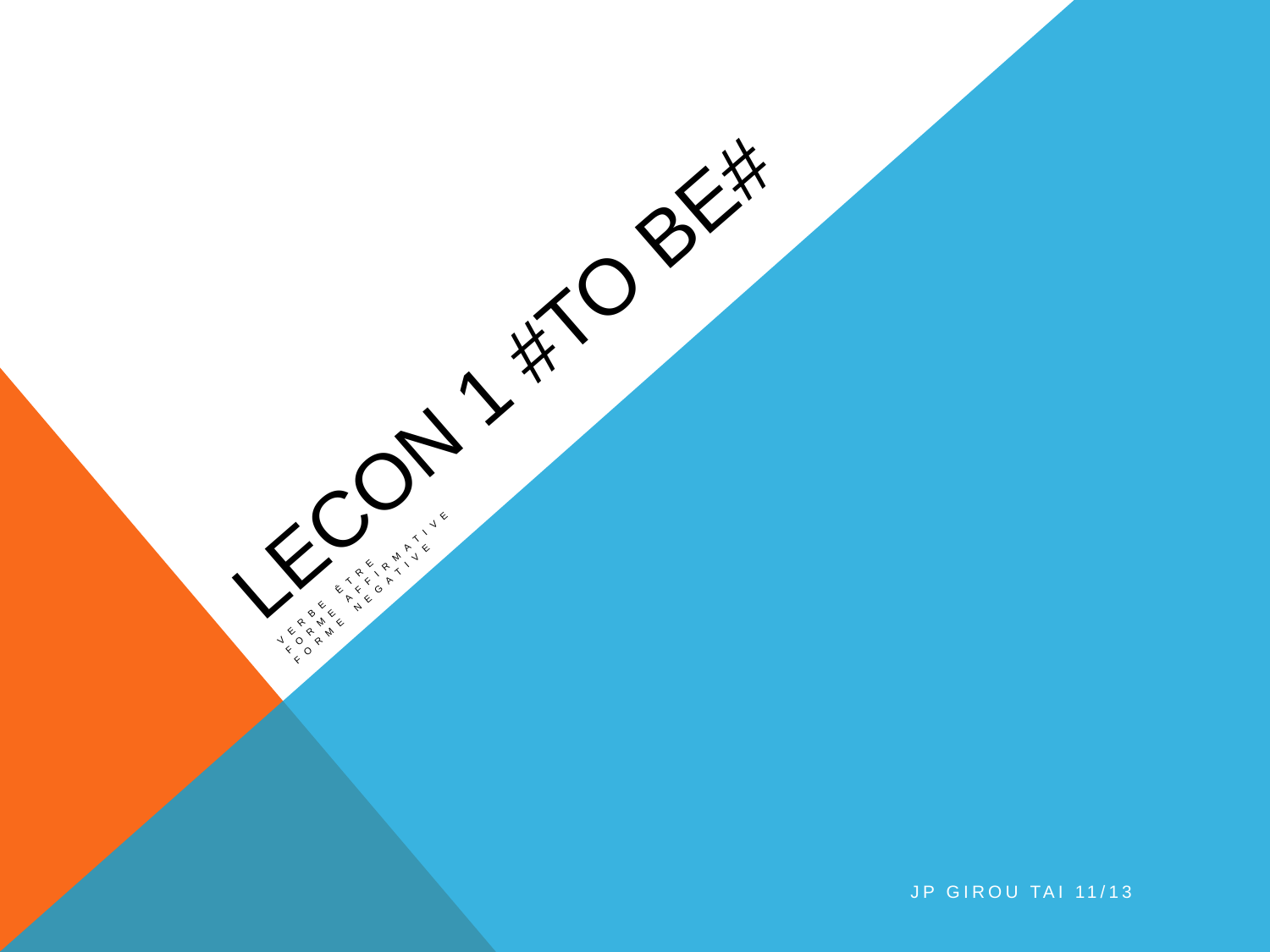

# LECON 1 #To be#
VERBE ÊTRE
FORME AFFIRMATIVE
FORME NEGATIVE

jp GIROU TAI 11/13